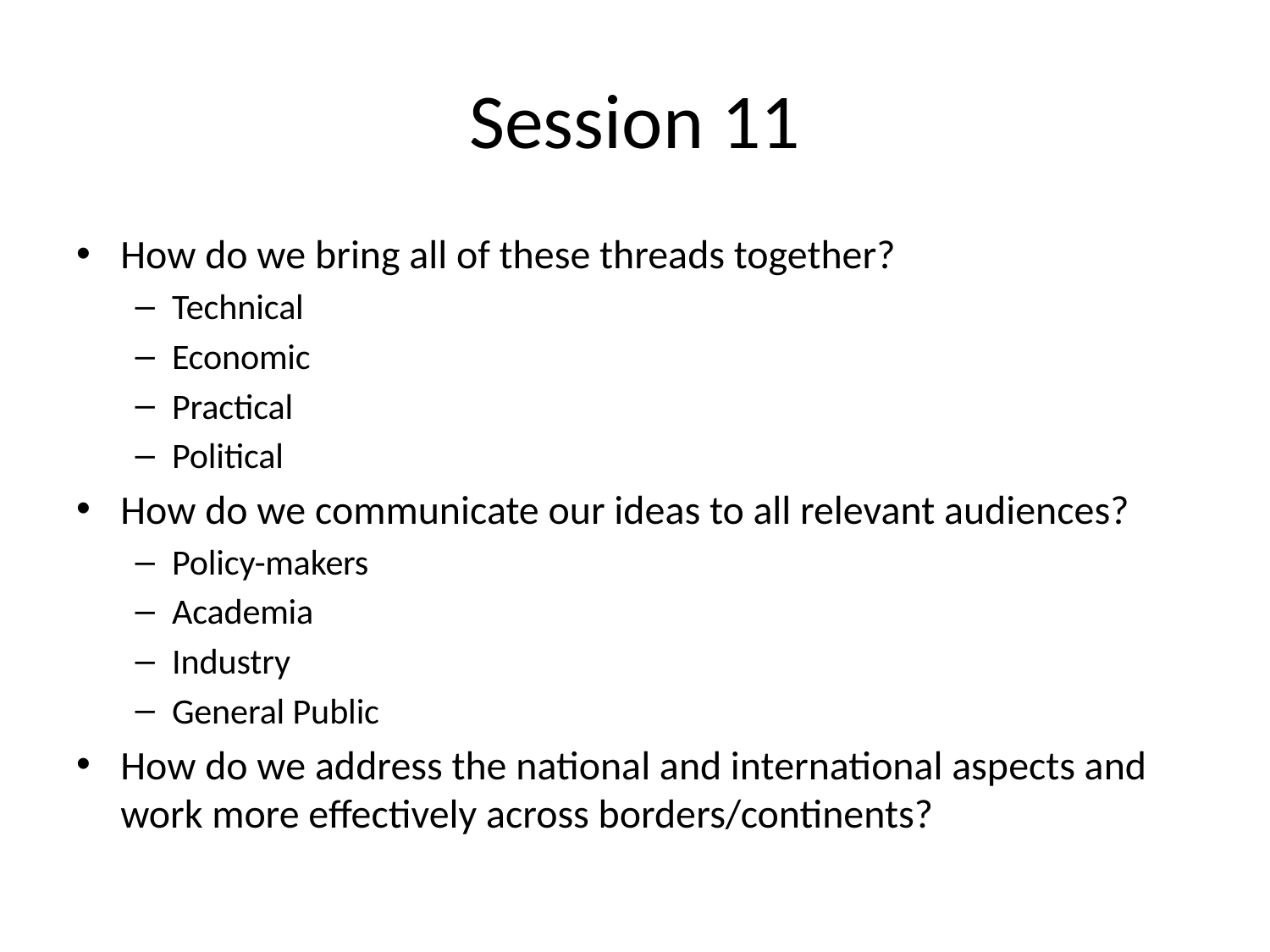

# Session 11
How do we bring all of these threads together?
Technical
Economic
Practical
Political
How do we communicate our ideas to all relevant audiences?
Policy-makers
Academia
Industry
General Public
How do we address the national and international aspects and work more effectively across borders/continents?